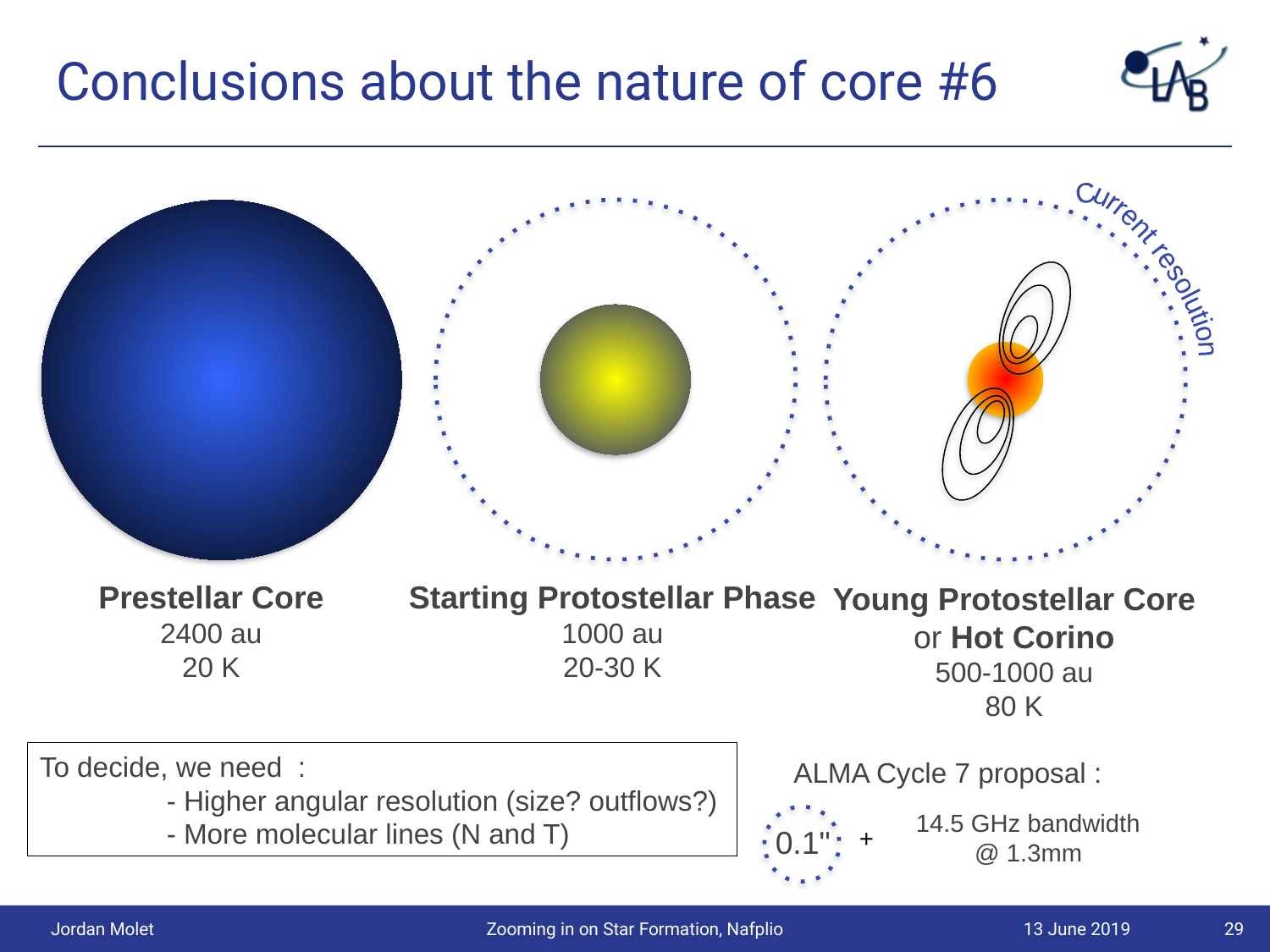

# Conclusions about the nature of core #6

Current resolution

Prestellar Core
2400 au
20 K
Starting Protostellar Phase
1000 au
20-30 K
Young Protostellar Core
or Hot Corino
500-1000 au
80 K
To decide, we need  :
	- Higher angular resolution (size? outflows?)
	- More molecular lines (N and T)
ALMA Cycle 7 proposal :
14.5 GHz bandwidth
@ 1.3mm

0.1"
+
Jordan Molet
Zooming in on Star Formation, Nafplio
13 June 2019
29